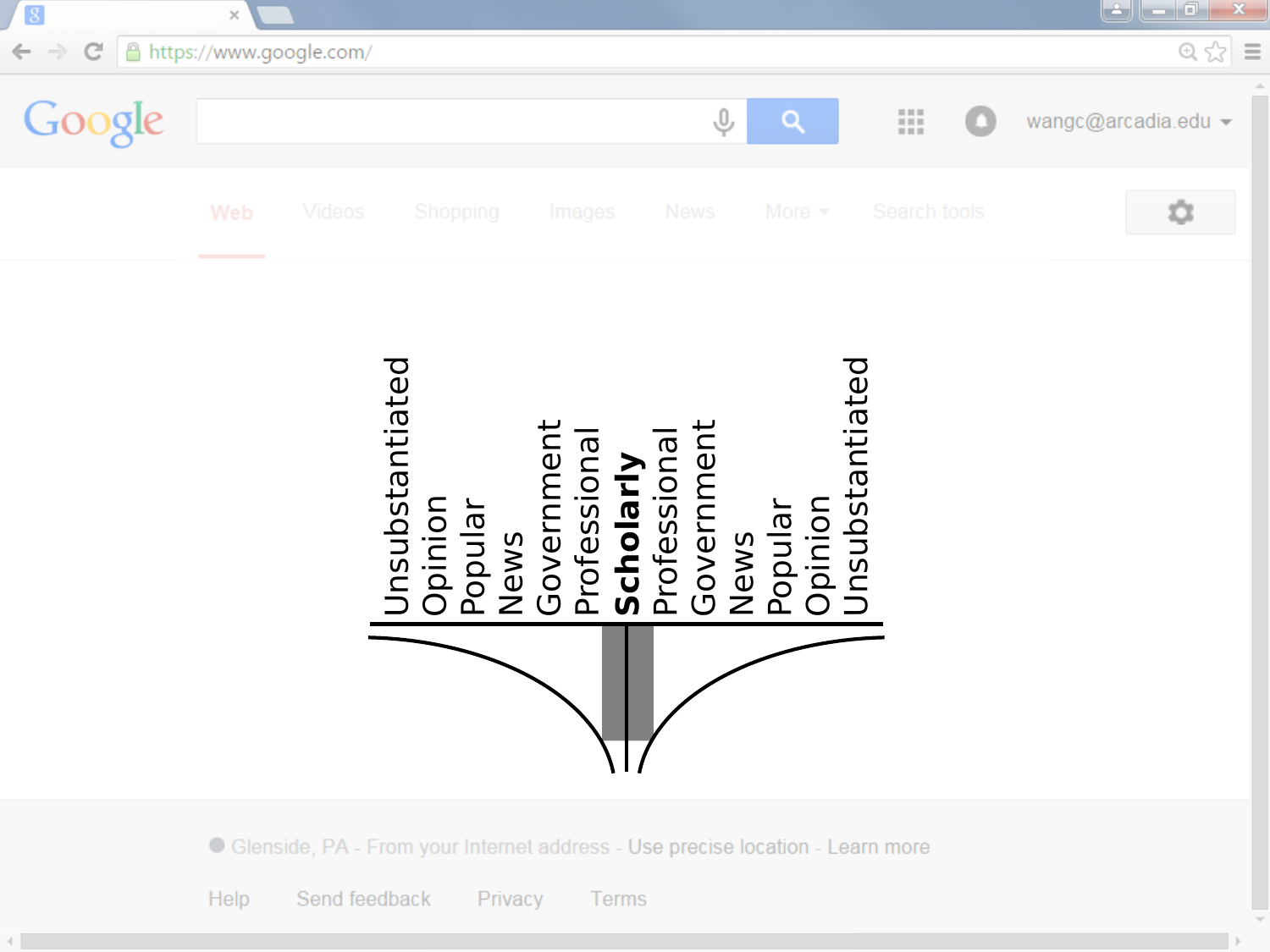

Scholarly
Professional
Government
News
Popular
Opinion
Unsubstantiated
Unsubstantiated
Opinion
Popular
News
Government
Professional